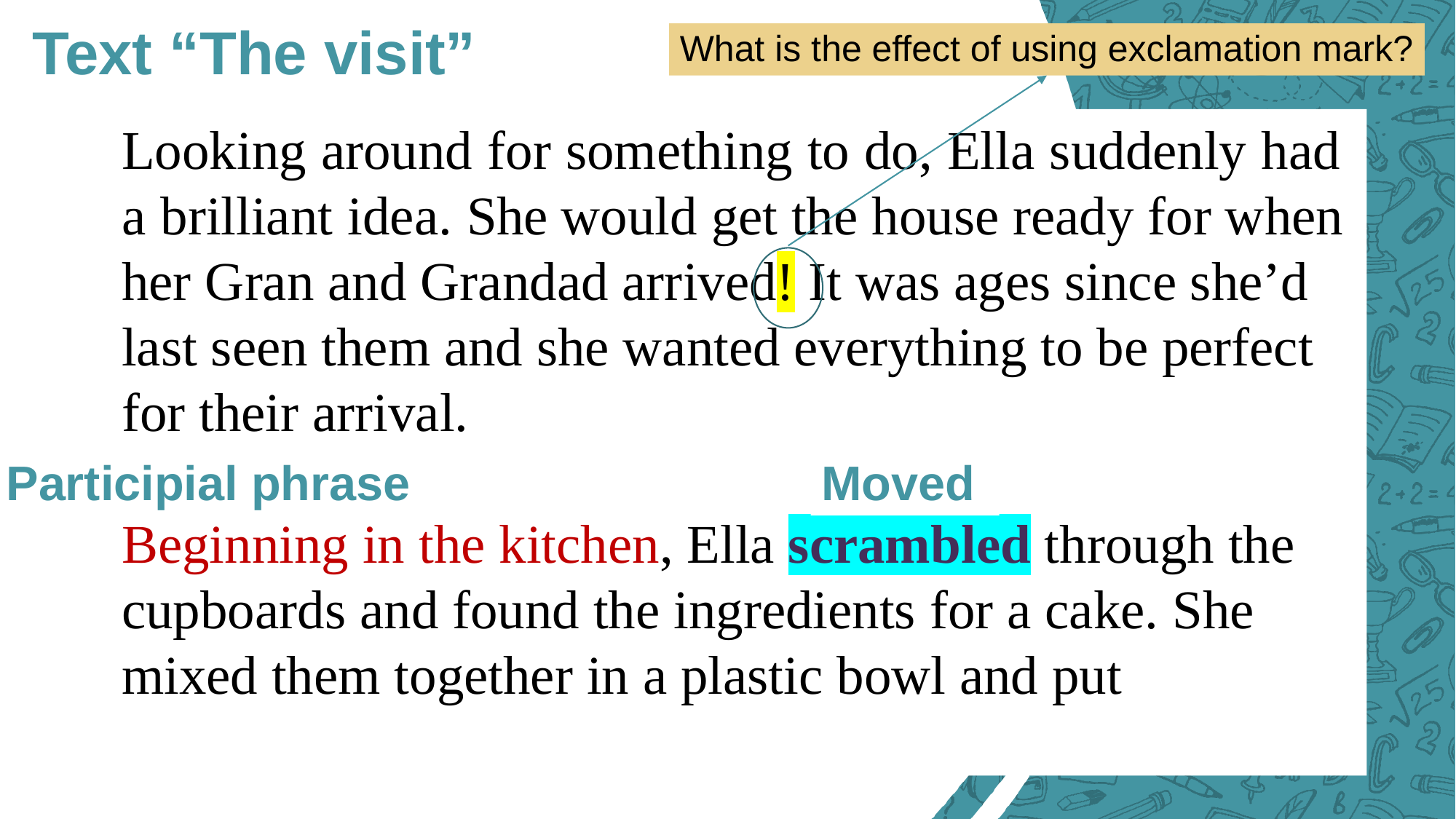

# Text “The visit”
What is the effect of using exclamation mark?
Looking around for something to do, Ella suddenly had a brilliant idea. She would get the house ready for when her Gran and Grandad arrived! It was ages since she’d last seen them and she wanted everything to be perfect for their arrival.

Beginning in the kitchen, Ella scrambled through the cupboards and found the ingredients for a cake. She mixed them together in a plastic bowl and put

Moved
Participial phrase